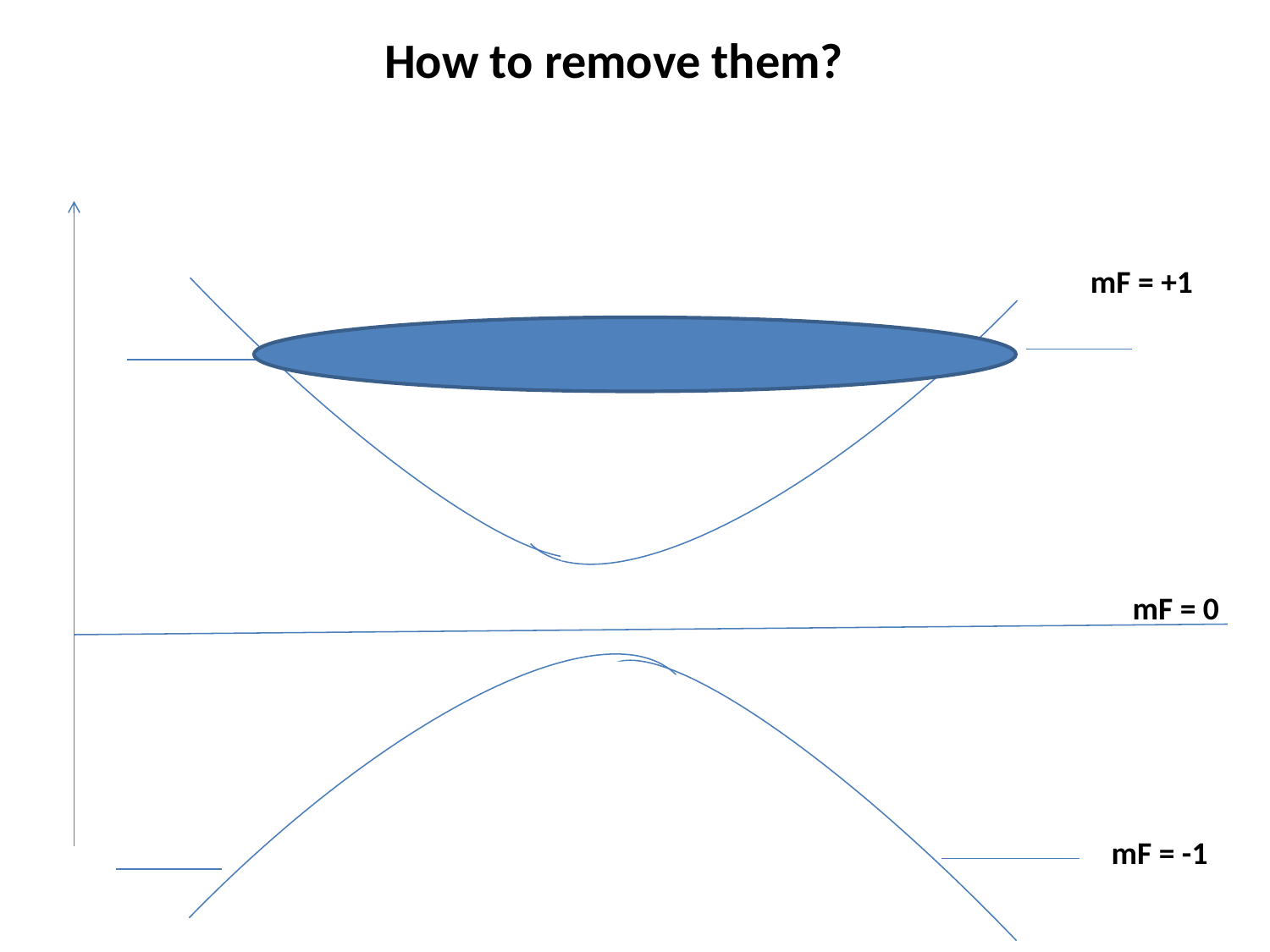

mF = +1
# How to remove them?

mF = 0

mF = -1